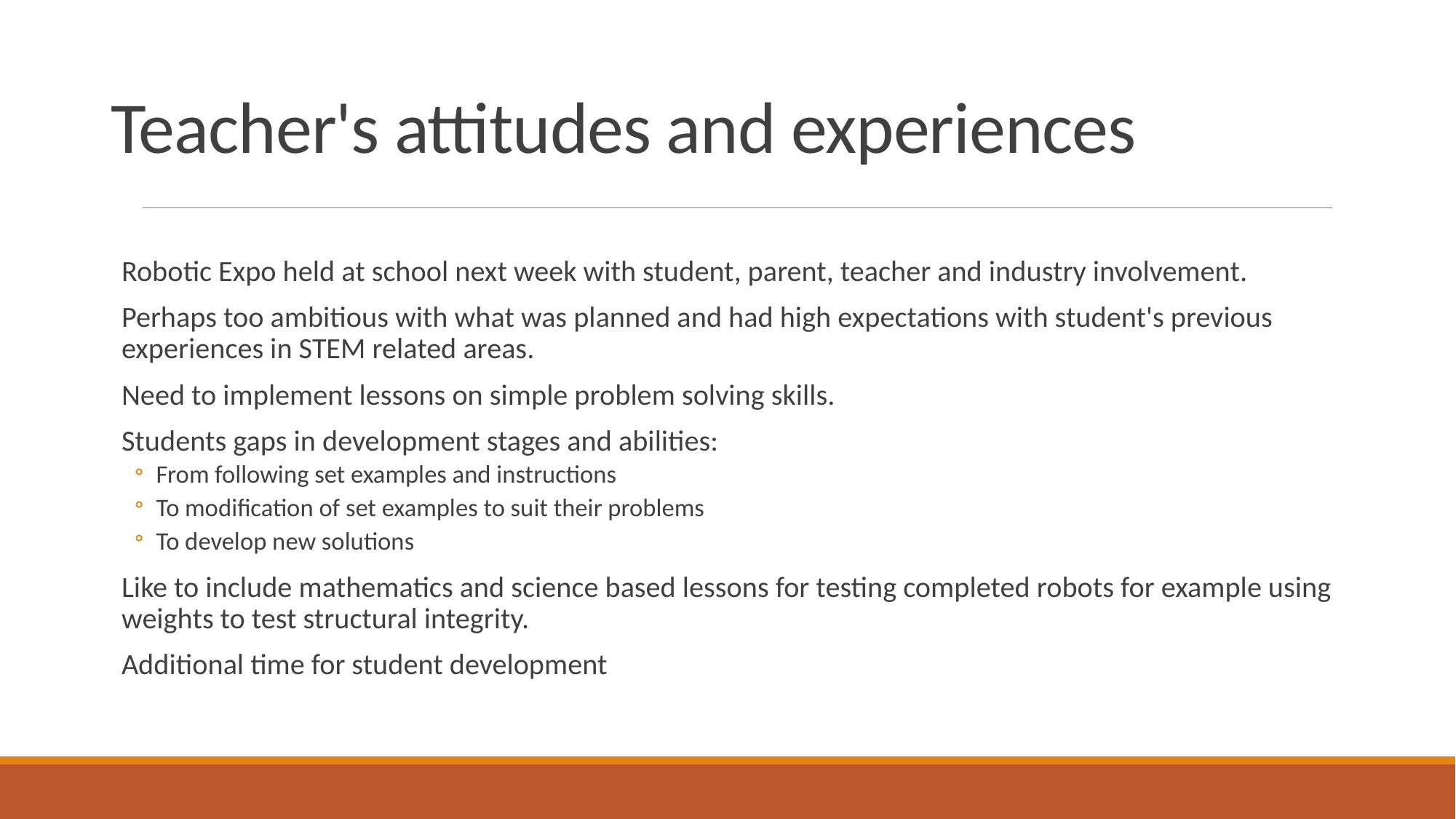

# Teacher's attitudes and experiences

Robotic Expo held at school next week with student, parent, teacher and industry involvement.
Perhaps too ambitious with what was planned and had high expectations with student's previous experiences in STEM related areas.
Need to implement lessons on simple problem solving skills.
Students gaps in development stages and abilities:
From following set examples and instructions
To modification of set examples to suit their problems
To develop new solutions
Like to include mathematics and science based lessons for testing completed robots for example using weights to test structural integrity.
Additional time for student development